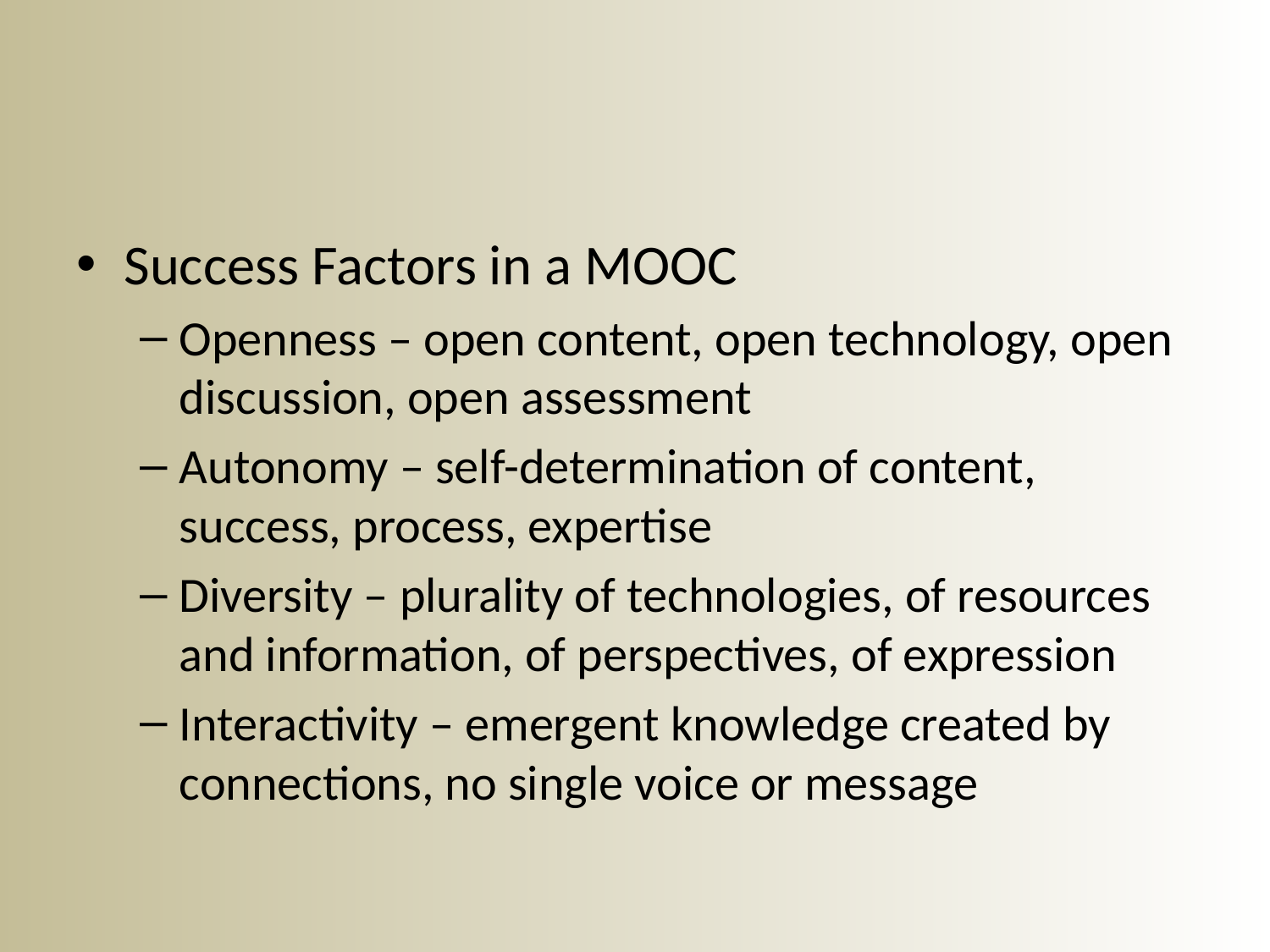

#
Success Factors in a MOOC
Openness – open content, open technology, open discussion, open assessment
Autonomy – self-determination of content, success, process, expertise
Diversity – plurality of technologies, of resources and information, of perspectives, of expression
Interactivity – emergent knowledge created by connections, no single voice or message